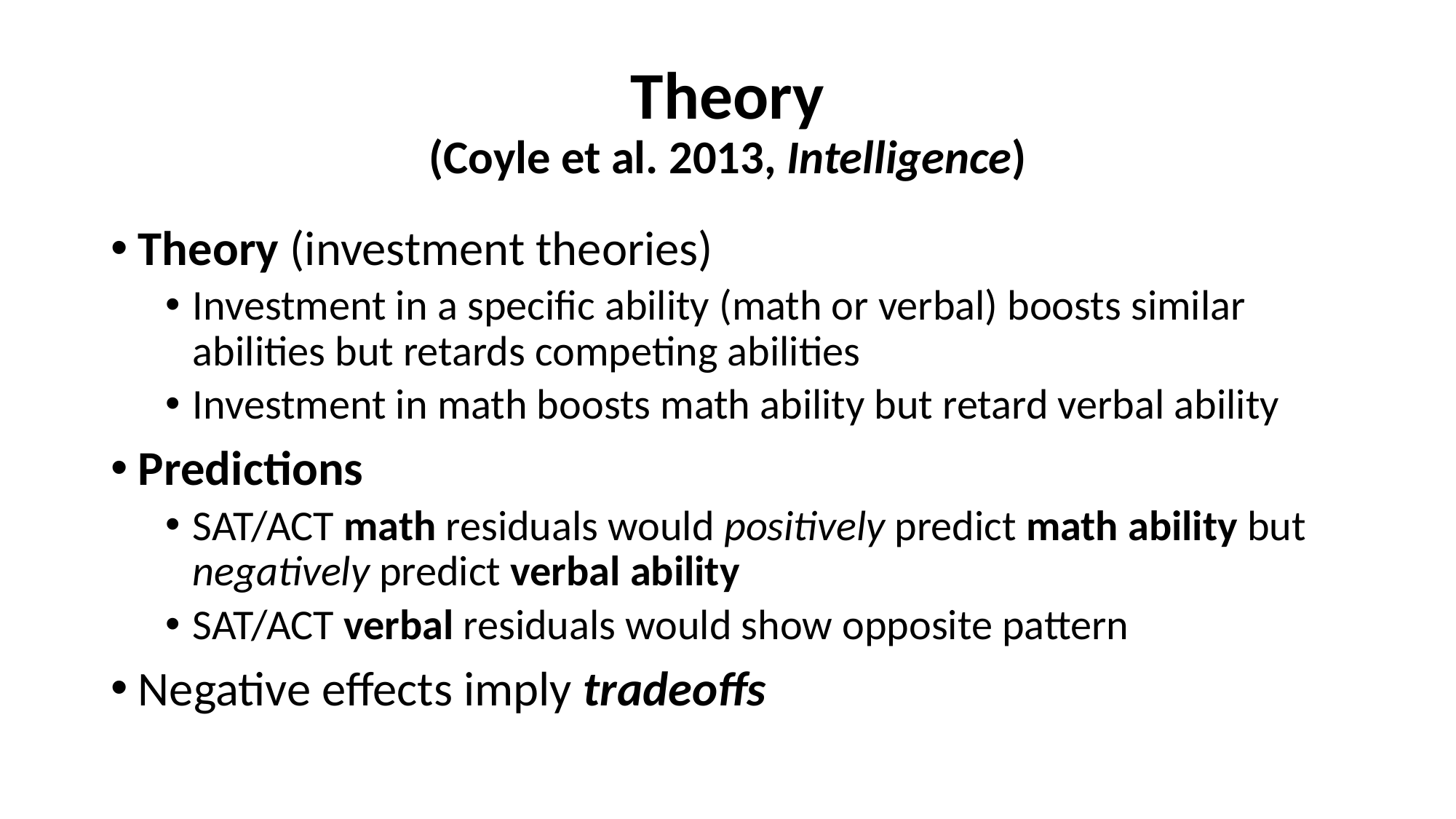

# Theory (Coyle et al. 2013, Intelligence)
Theory (investment theories)
Investment in a specific ability (math or verbal) boosts similar abilities but retards competing abilities
Investment in math boosts math ability but retard verbal ability
Predictions
SAT/ACT math residuals would positively predict math ability but negatively predict verbal ability
SAT/ACT verbal residuals would show opposite pattern
Negative effects imply tradeoffs